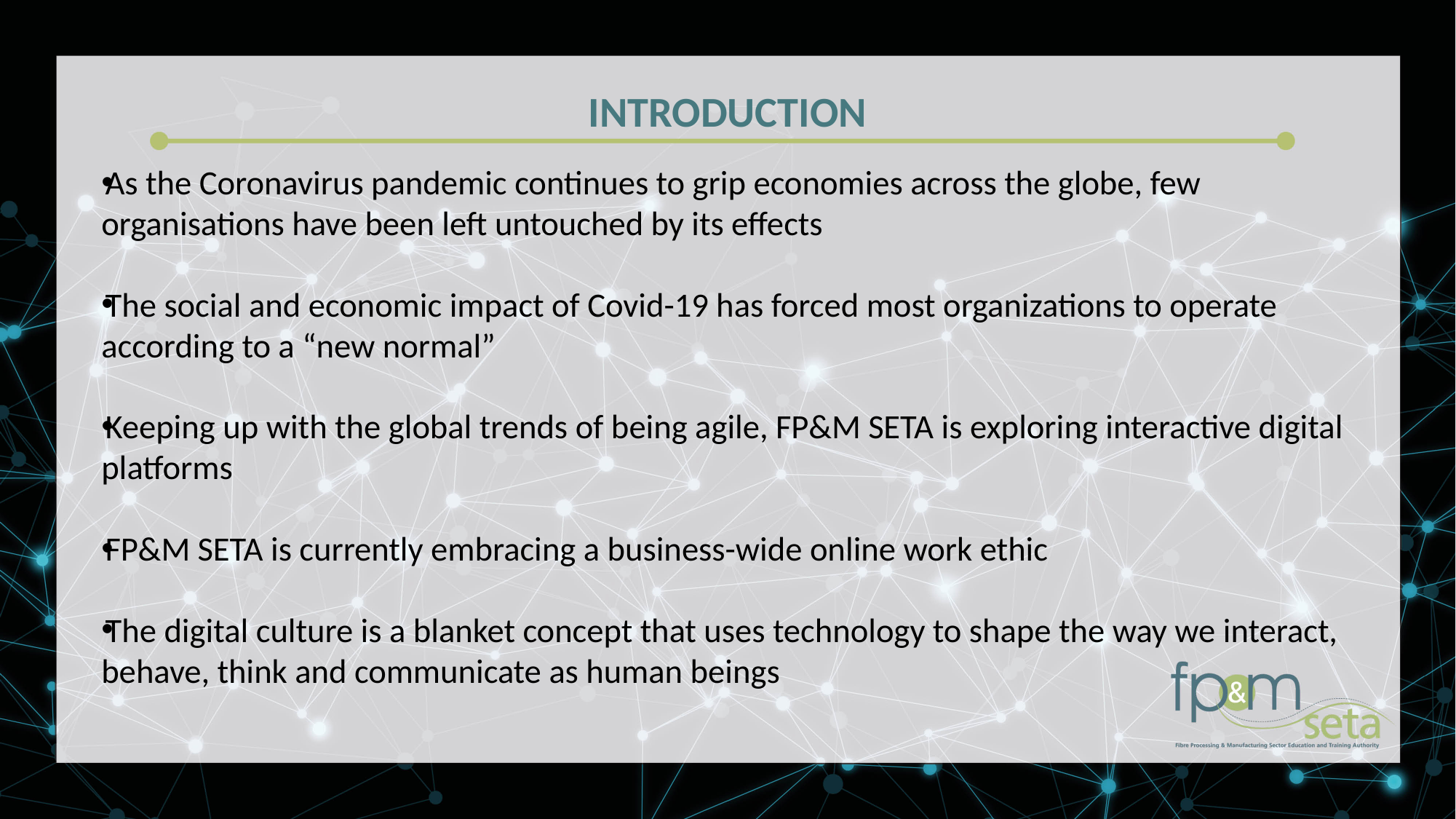

INTRODUCTION

As the Coronavirus pandemic continues to grip economies across the globe, few organisations have been left untouched by its effects

The social and economic impact of Covid-19 has forced most organizations to operate according to a “new normal”

Keeping up with the global trends of being agile, FP&M SETA is exploring interactive digital platforms

FP&M SETA is currently embracing a business-wide online work ethic

The digital culture is a blanket concept that uses technology to shape the way we interact, behave, think and communicate as human beings